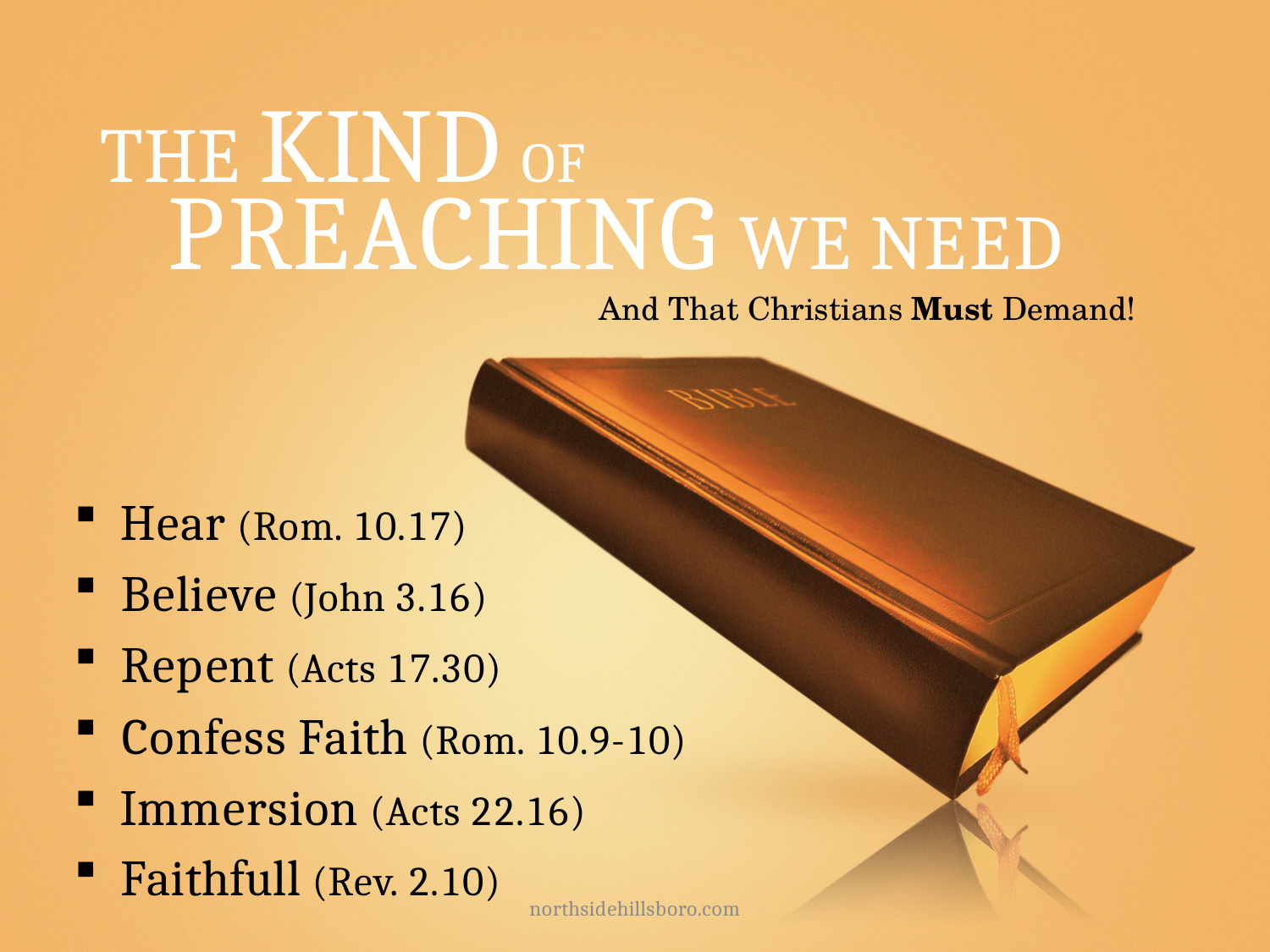

THE KIND OF
PREACHING WE NEED
And That Christians Must Demand!
Hear (Rom. 10.17)
Believe (John 3.16)
Repent (Acts 17.30)
Confess Faith (Rom. 10.9-10)
Immersion (Acts 22.16)
Faithfull (Rev. 2.10)
northsidehillsboro.com